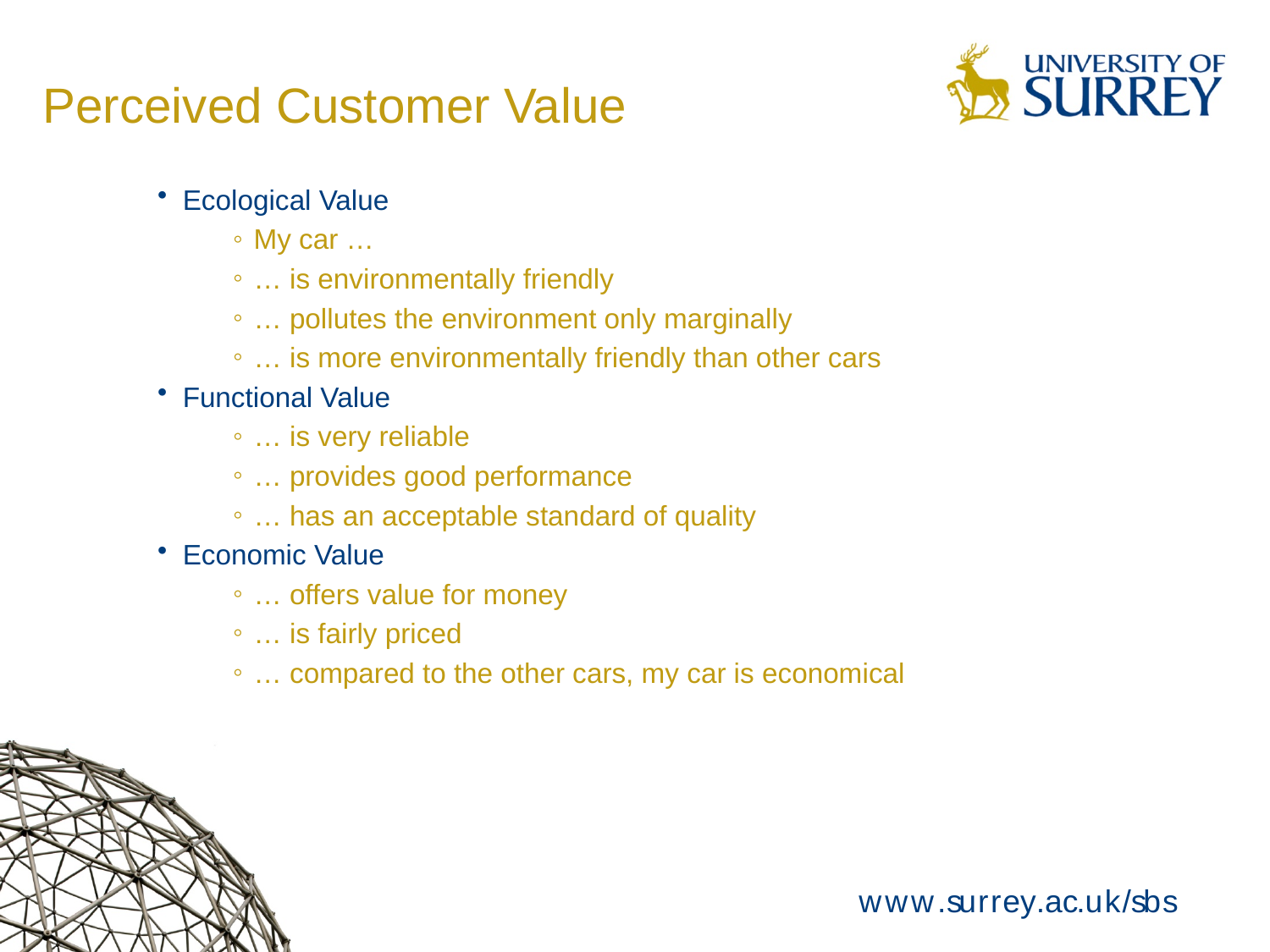

# Perceived Customer Value
Ecological Value
My car …
… is environmentally friendly
… pollutes the environment only marginally
… is more environmentally friendly than other cars
Functional Value
… is very reliable
… provides good performance
… has an acceptable standard of quality
Economic Value
… offers value for money
… is fairly priced
… compared to the other cars, my car is economical